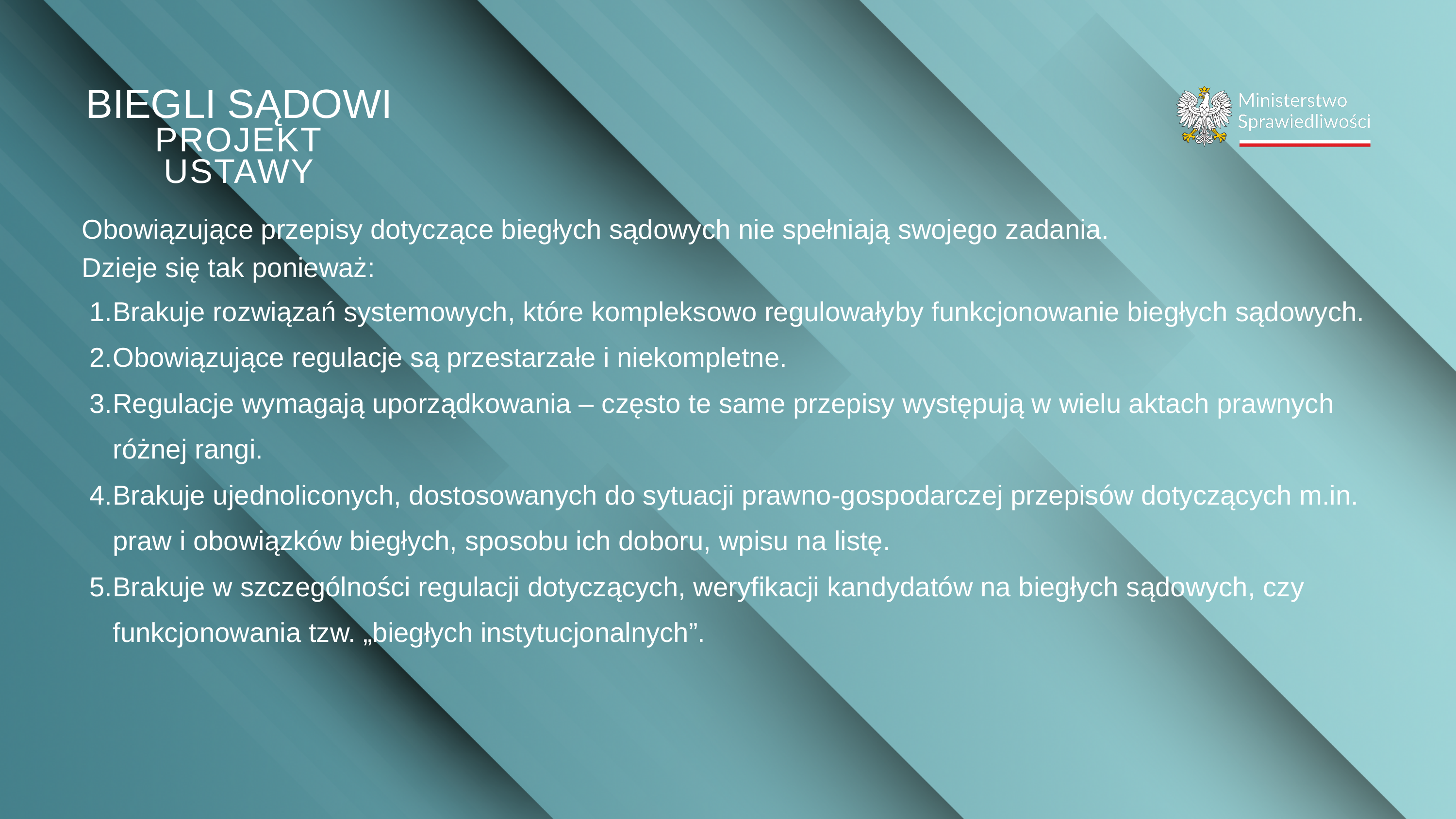

BIEGLI SĄDOWI
PROJEKT USTAWY
Obowiązujące przepisy dotyczące biegłych sądowych nie spełniają swojego zadania.
Dzieje się tak ponieważ:
Brakuje rozwiązań systemowych, które kompleksowo regulowałyby funkcjonowanie biegłych sądowych.
Obowiązujące regulacje są przestarzałe i niekompletne.
Regulacje wymagają uporządkowania – często te same przepisy występują w wielu aktach prawnych różnej rangi.
Brakuje ujednoliconych, dostosowanych do sytuacji prawno-gospodarczej przepisów dotyczących m.in. praw i obowiązków biegłych, sposobu ich doboru, wpisu na listę.
Brakuje w szczególności regulacji dotyczących, weryfikacji kandydatów na biegłych sądowych, czy funkcjonowania tzw. „biegłych instytucjonalnych”.